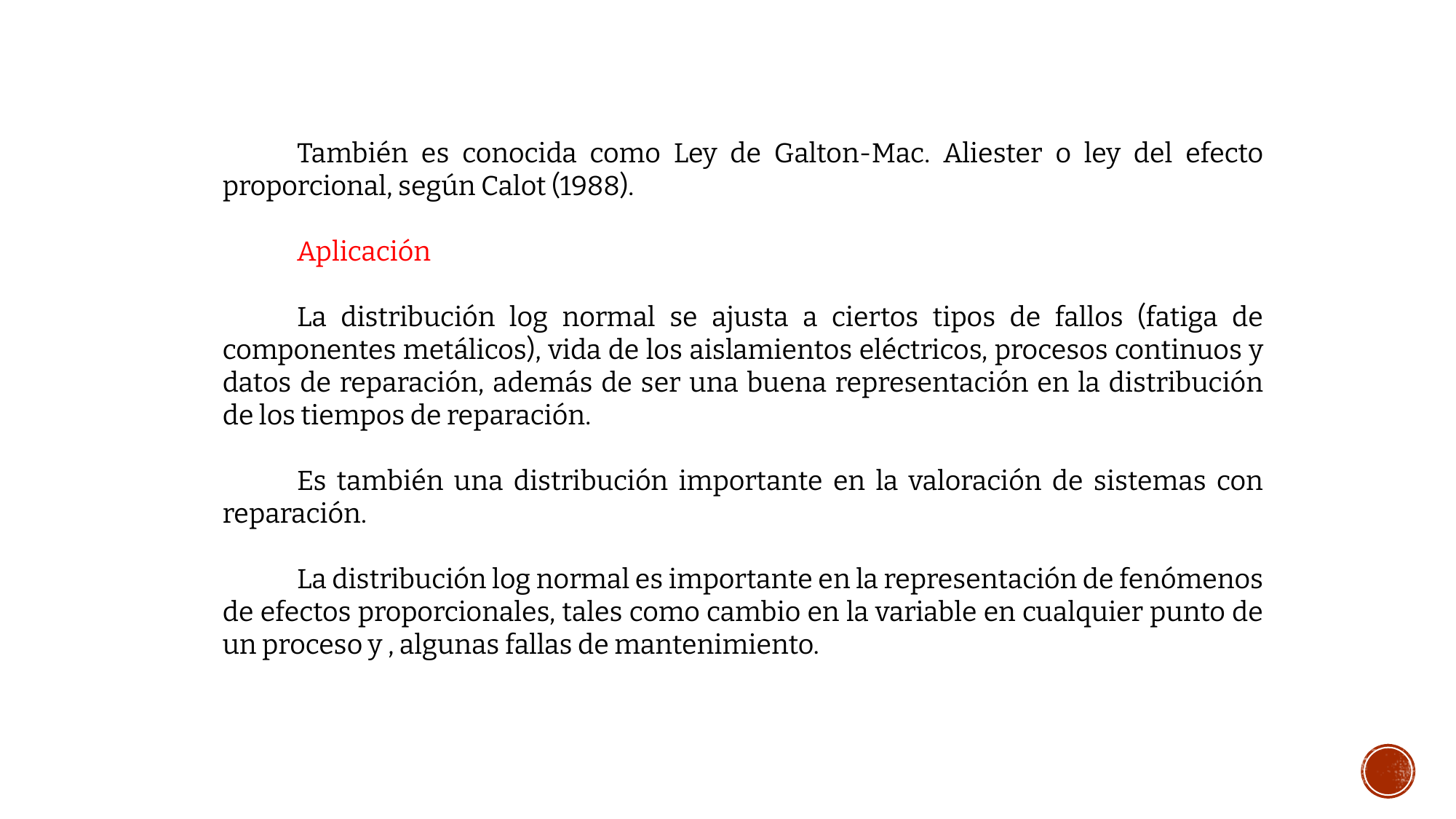

También es conocida como Ley de Galton-Mac. Aliester o ley del efecto proporcional, según Calot (1988).

Aplicación

La distribución log normal se ajusta a ciertos tipos de fallos (fatiga de componentes metálicos), vida de los aislamientos eléctricos, procesos continuos y datos de reparación, además de ser una buena representación en la distribución de los tiempos de reparación.

Es también una distribución importante en la valoración de sistemas con reparación.

La distribución log normal es importante en la representación de fenómenos de efectos proporcionales, tales como cambio en la variable en cualquier punto de un proceso y , algunas fallas de mantenimiento.